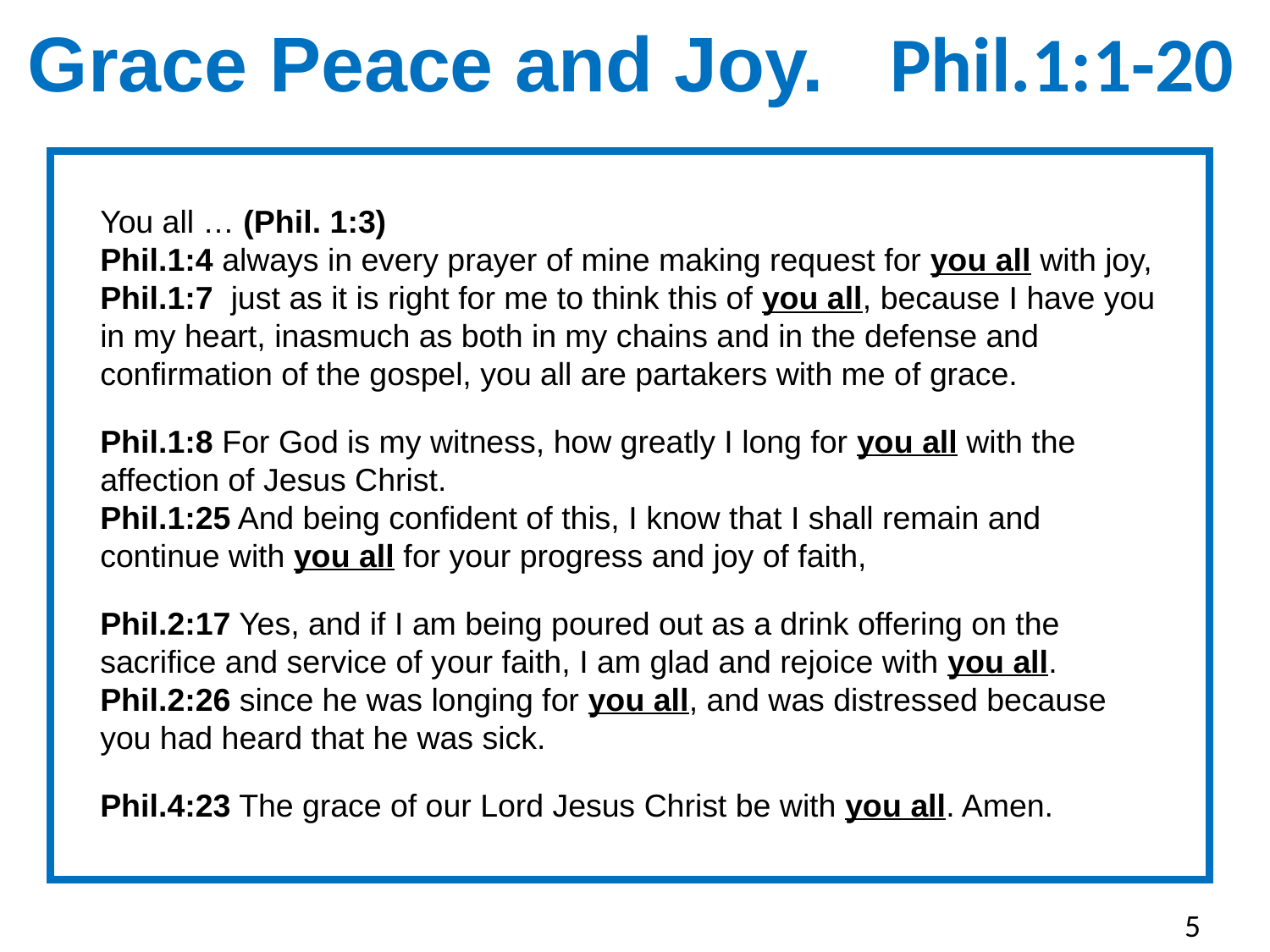

Grace Peace and Joy.   Phil.1:1-20

You all … (Phil. 1:3)
Phil.1:4 always in every prayer of mine making request for you all with joy,
Phil.1:7  just as it is right for me to think this of you all, because I have you in my heart, inasmuch as both in my chains and in the defense and confirmation of the gospel, you all are partakers with me of grace.

Phil.1:8 For God is my witness, how greatly I long for you all with the affection of Jesus Christ.
Phil.1:25 And being confident of this, I know that I shall remain and continue with you all for your progress and joy of faith,

Phil.2:17 Yes, and if I am being poured out as a drink offering on the sacrifice and service of your faith, I am glad and rejoice with you all.
Phil.2:26 since he was longing for you all, and was distressed because you had heard that he was sick.

Phil.4:23 The grace of our Lord Jesus Christ be with you all. Amen.
5